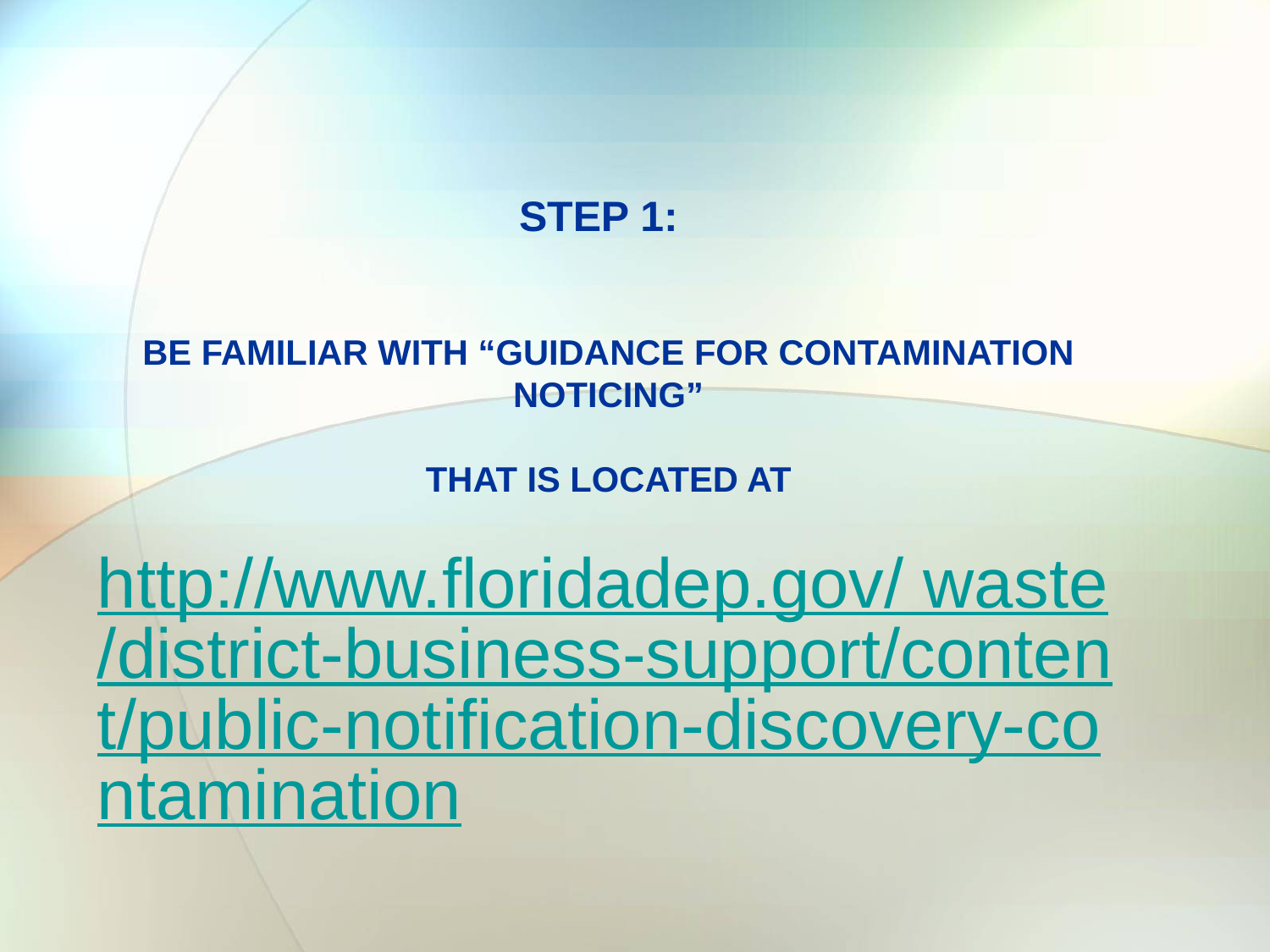

# STEP 1: BE FAMILIAR WITH “GUIDANCE FOR CONTAMINATION NOTICING” THAT IS LOCATED AT http://www.floridadep.gov/ waste/district-business-support/content/public-notification-discovery-contamination